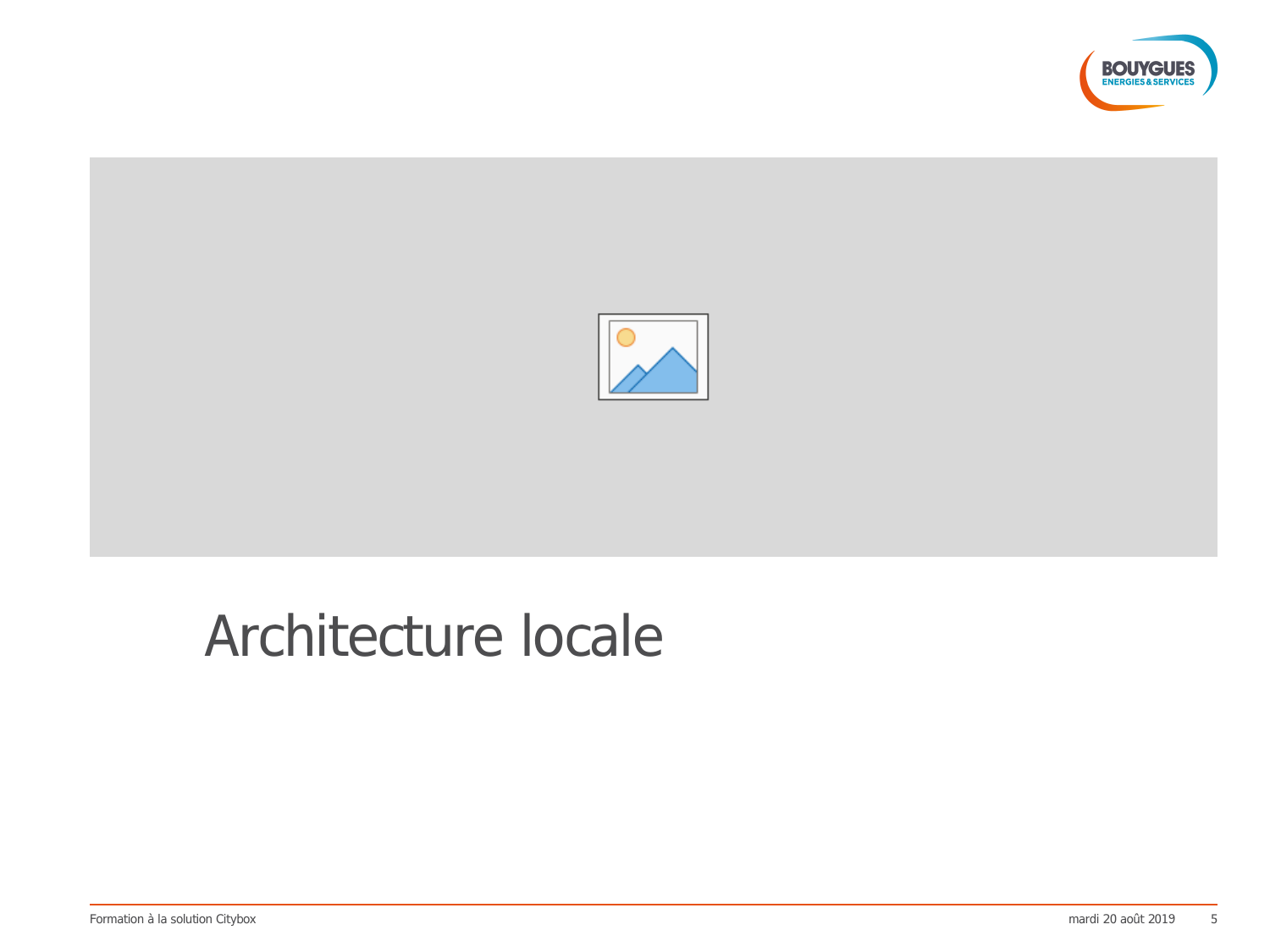

#
Architecture locale
Formation à la solution Citybox
mardi 20 août 2019
5